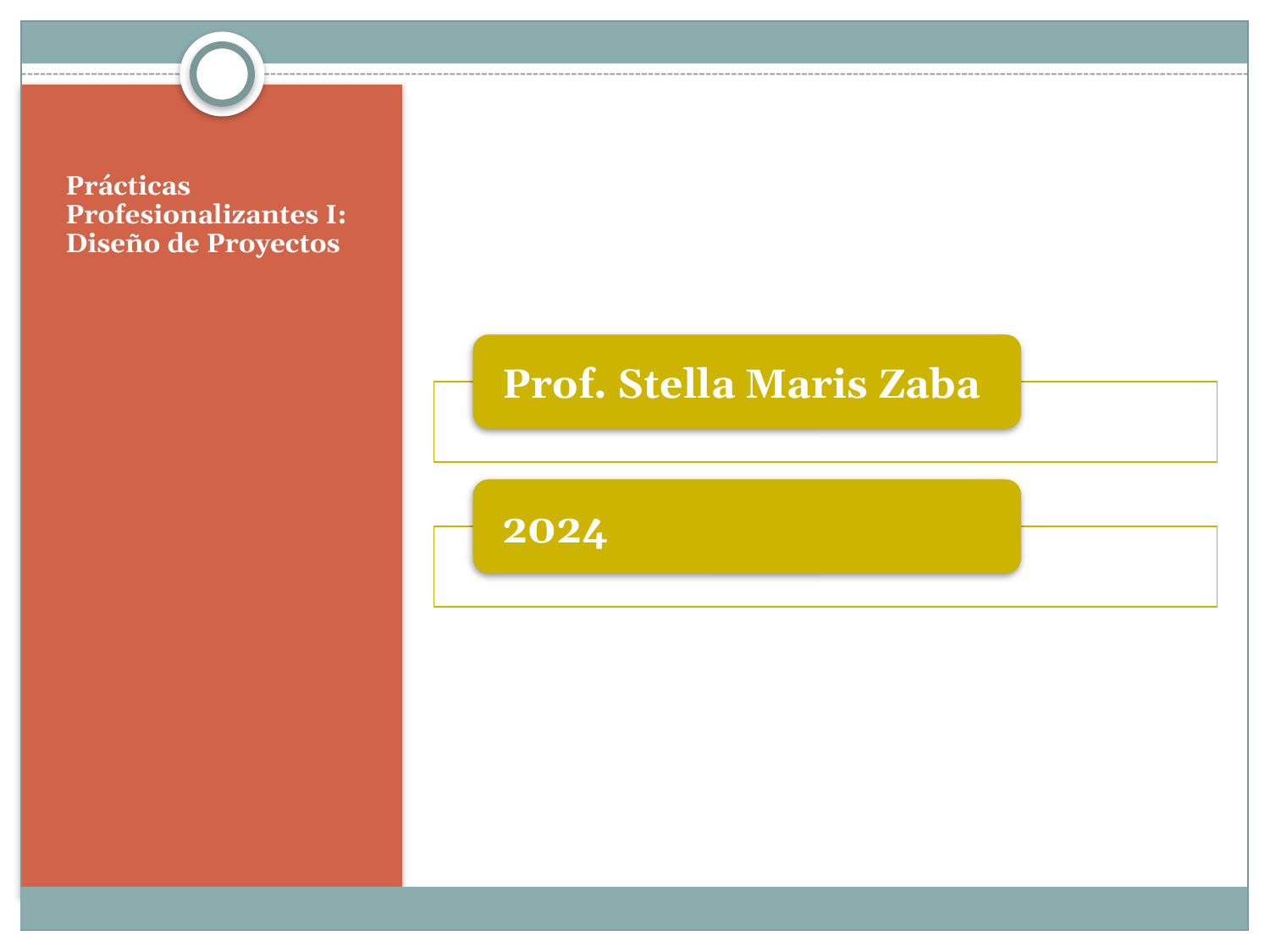

Prof. Stella Maris Zaba
2024
# Prácticas Profesionalizantes I: Diseño de Proyectos